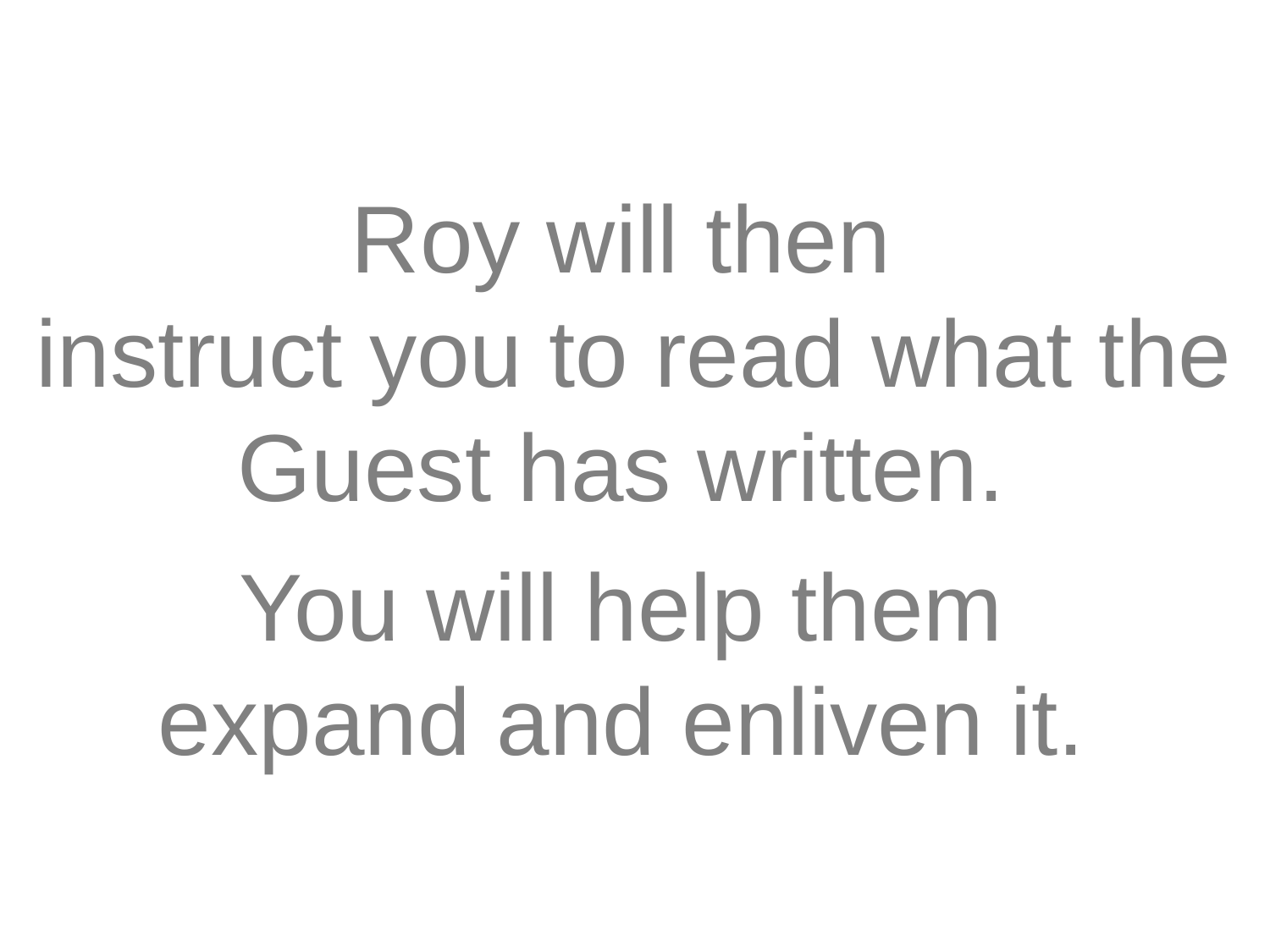

Roy will then
instruct you to read what the Guest has written.

You will help them
expand and enliven it.